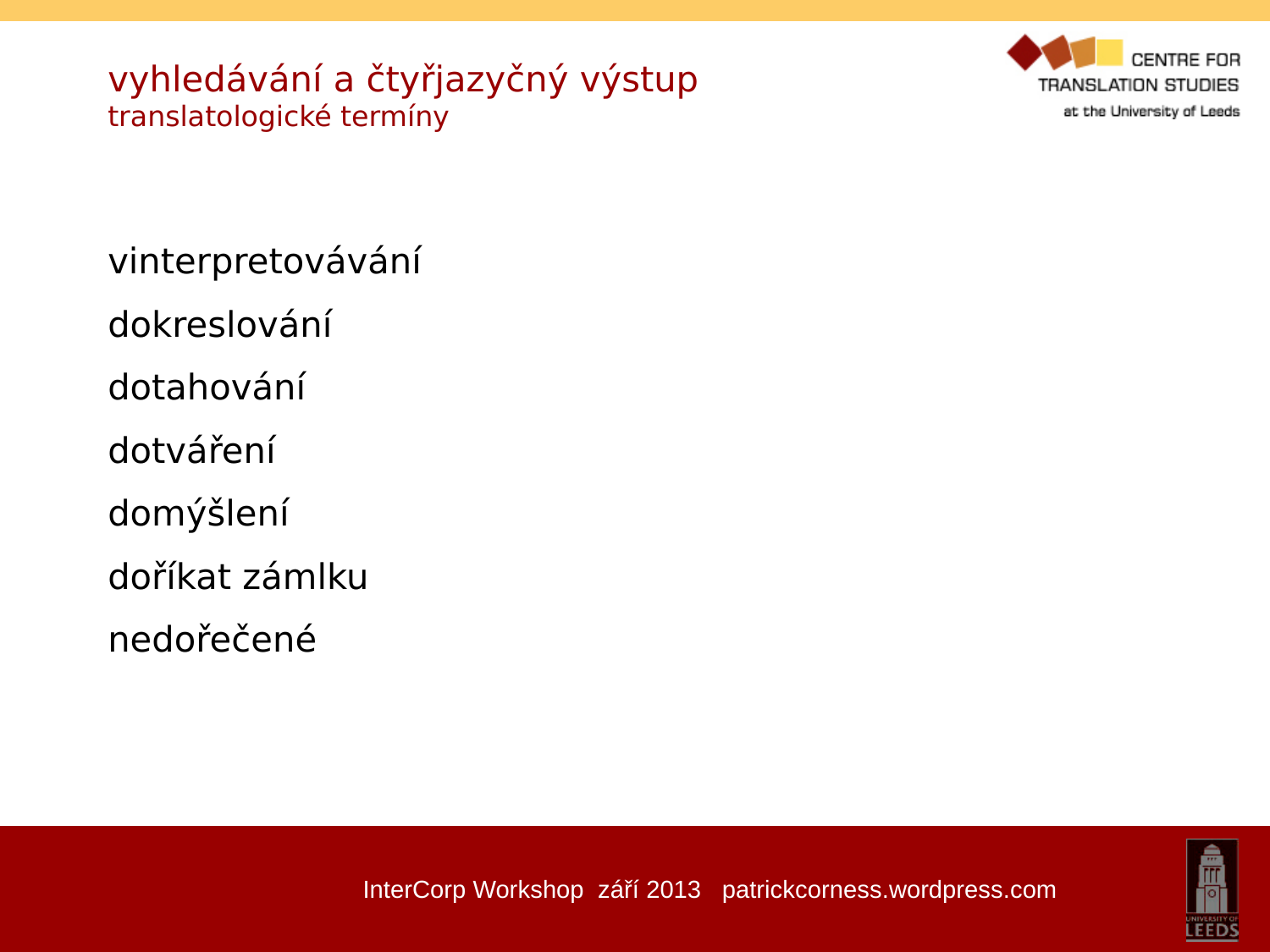

vyhledávání a čtyřjazyčný výstup
translatologické termíny
vinterpretovávání
dokreslování
dotahování
dotváření
domýšlení
doříkat zámlku
nedořečené
InterCorp Workshop  září 2013   patrickcorness.wordpress.com